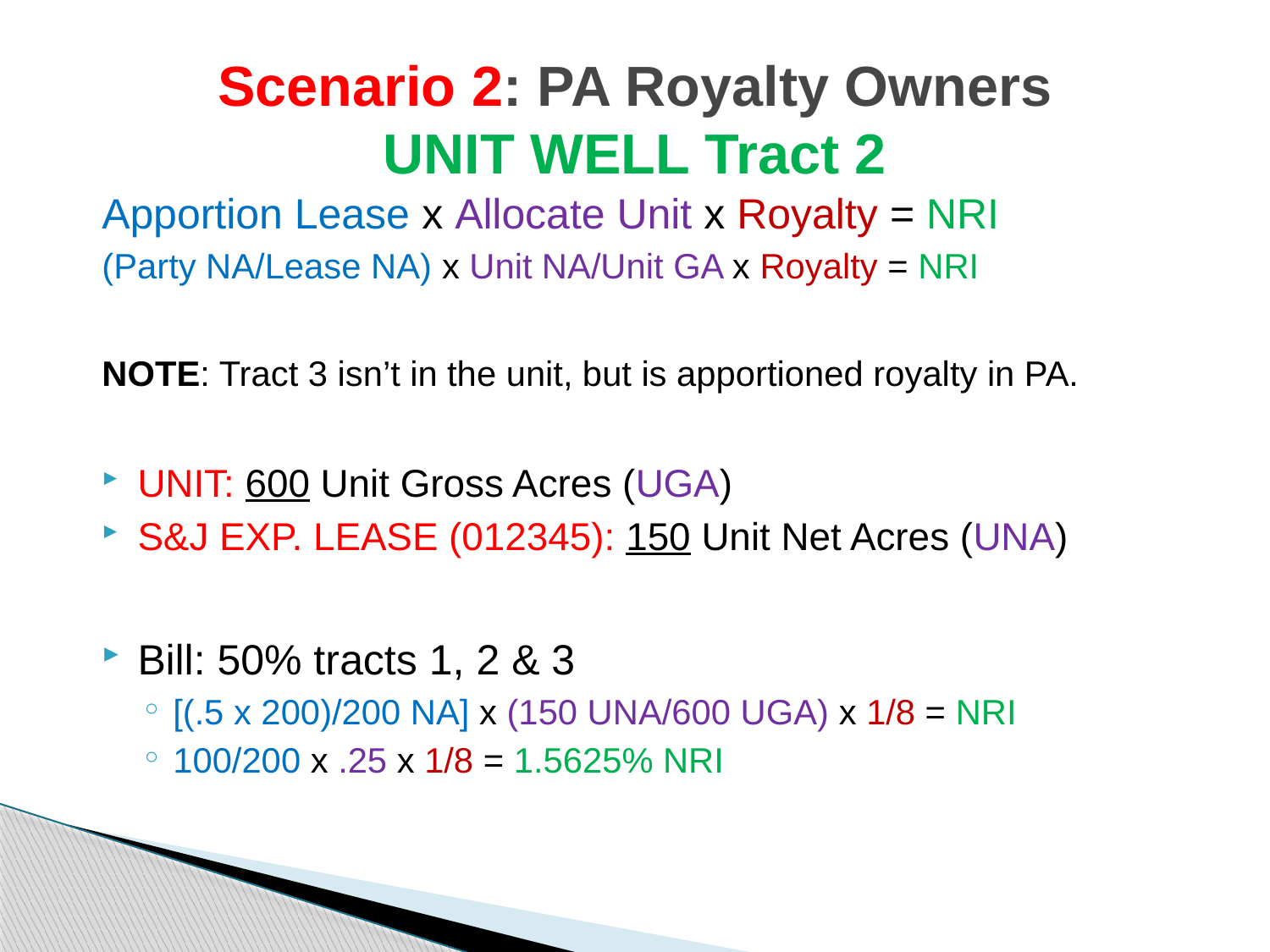

# Scenario 2: PA Royalty Owners UNIT WELL Tract 2
Apportion Lease x Allocate Unit x Royalty = NRI
(Party NA/Lease NA) x Unit NA/Unit GA x Royalty = NRI

NOTE: Tract 3 isn’t in the unit, but is apportioned royalty in PA.

UNIT: 600 Unit Gross Acres (UGA)
S&J EXP. LEASE (012345): 150 Unit Net Acres (UNA)

Bill: 50% tracts 1, 2 & 3
[(.5 x 200)/200 NA] x (150 UNA/600 UGA) x 1/8 = NRI
100/200 x .25 x 1/8 = 1.5625% NRI